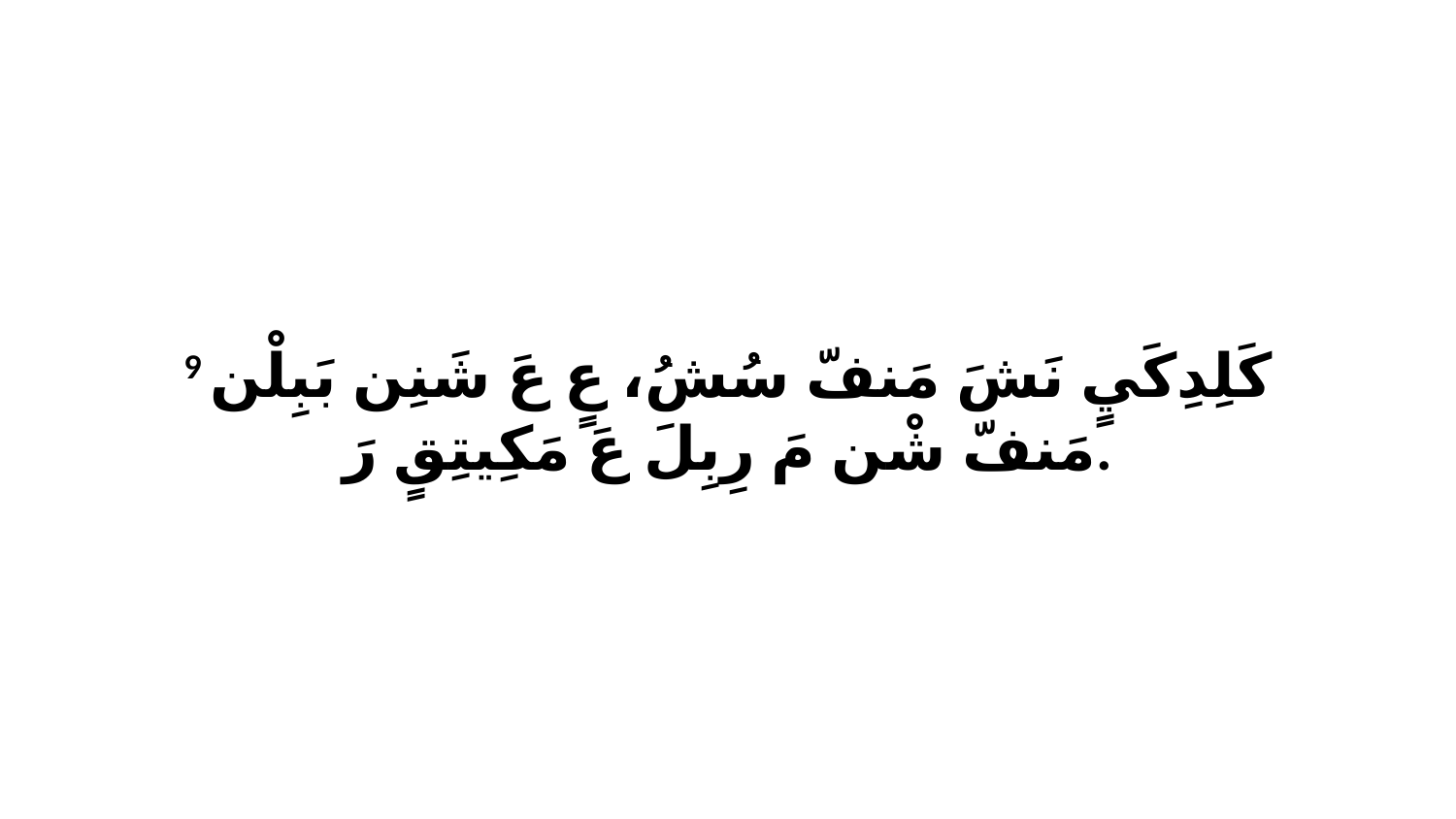

9 كَلِدِكَيٍ نَشَ مَنفّ سُشُ، عٍ عَ شَنِن بَبِلْن مَنفّ شْن مَ رِبِلَ عَ مَكِيتِقٍ رَ.